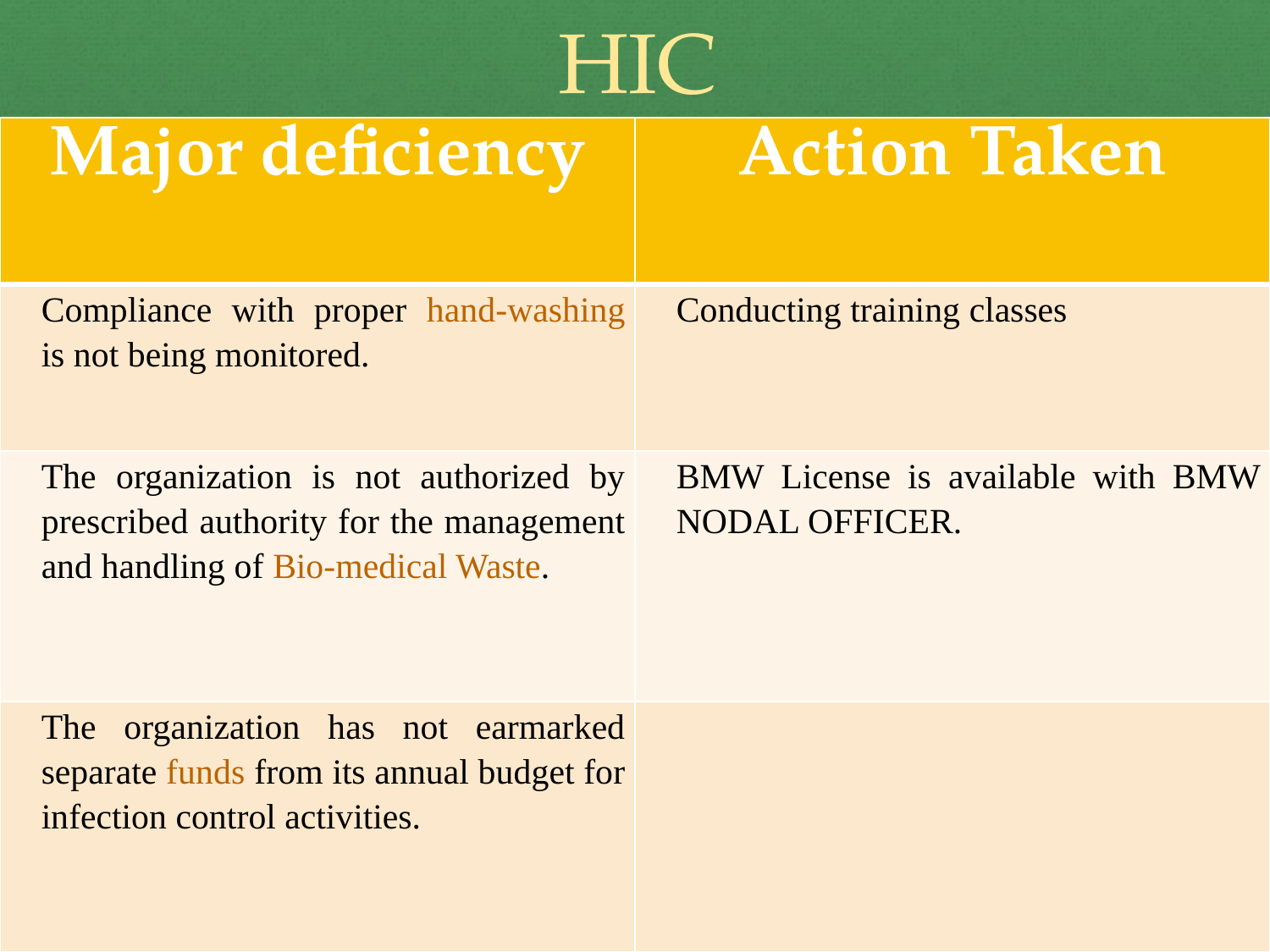

HIC
| Major deficiency | Action Taken |
| --- | --- |
| Compliance with proper hand-washing is not being monitored. | Conducting training classes |
| The organization is not authorized by prescribed authority for the management and handling of Bio-medical Waste. | BMW License is available with BMW NODAL OFFICER. |
| The organization has not earmarked separate funds from its annual budget for infection control activities. |  |